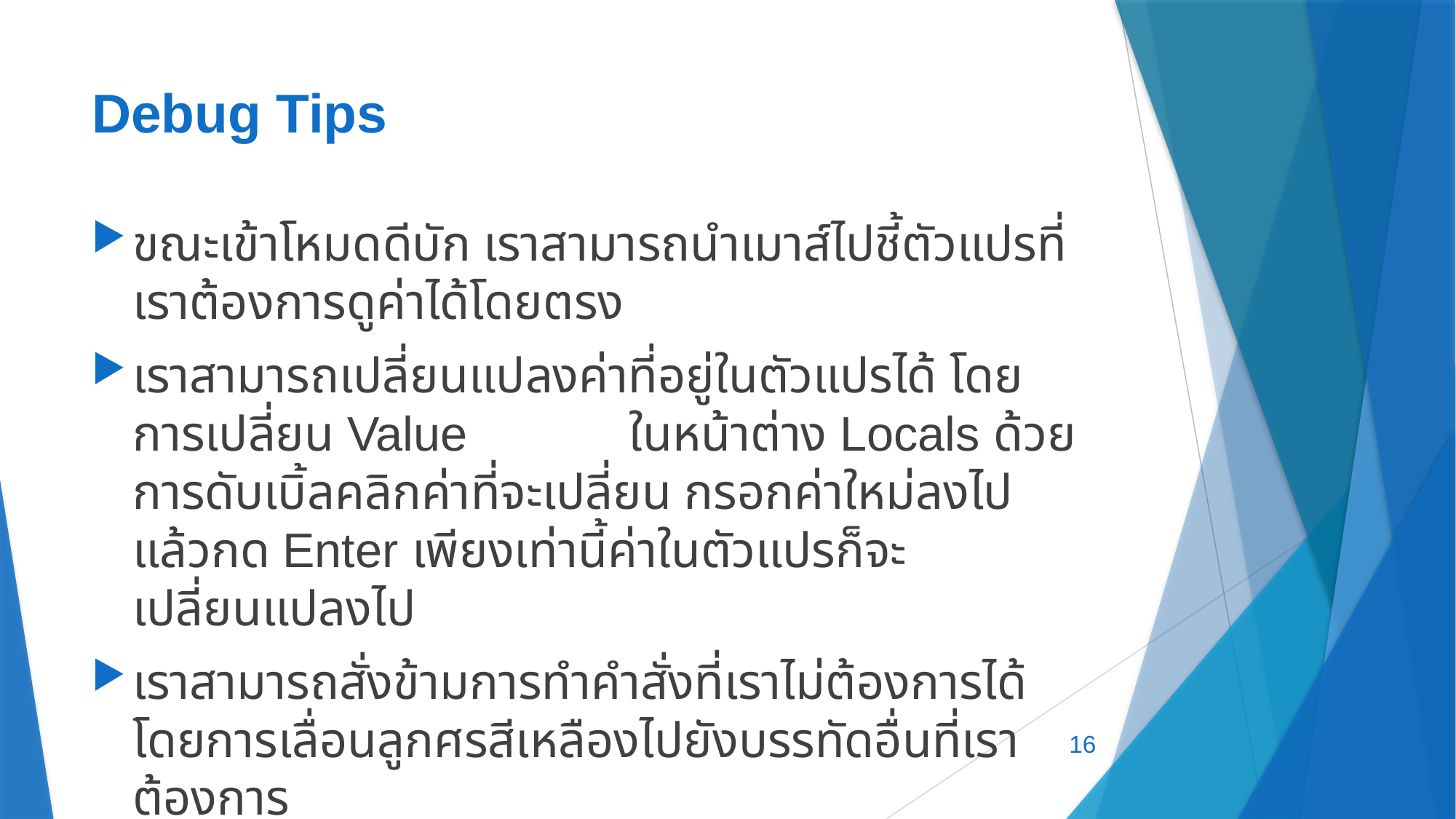

# Debug Tips
ขณะเข้าโหมดดีบัก เราสามารถนำเมาส์ไปชี้ตัวแปรที่เราต้องการดูค่าได้โดยตรง
เราสามารถเปลี่ยนแปลงค่าที่อยู่ในตัวแปรได้ โดยการเปลี่ยน Value            ในหน้าต่าง Locals ด้วยการดับเบิ้ลคลิกค่าที่จะเปลี่ยน กรอกค่าใหม่ลงไป แล้วกด Enter เพียงเท่านี้ค่าในตัวแปรก็จะเปลี่ยนแปลงไป
เราสามารถสั่งข้ามการทำคำสั่งที่เราไม่ต้องการได้ โดยการเลื่อนลูกศรสีเหลืองไปยังบรรทัดอื่นที่เราต้องการ
16